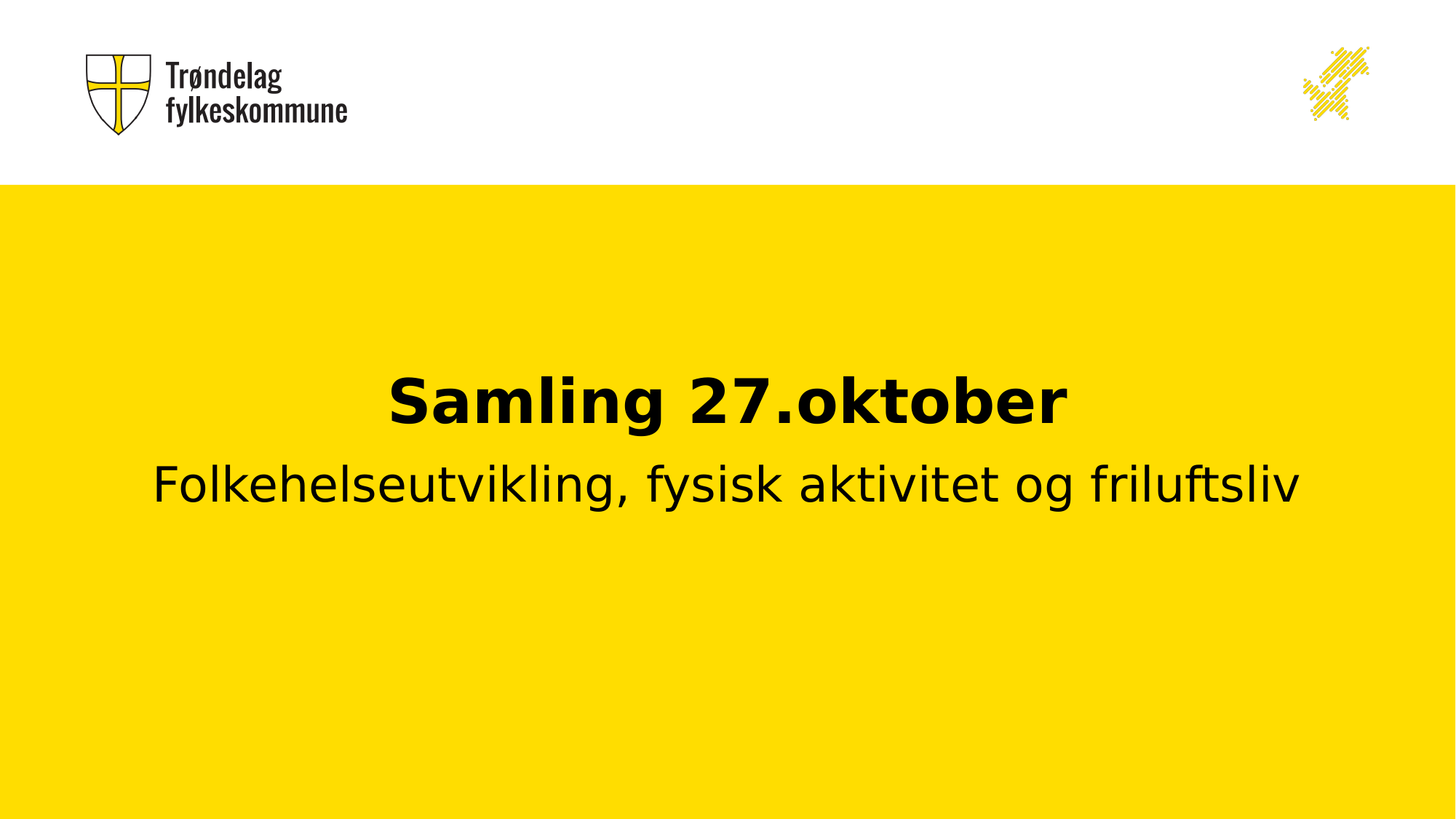

# Samling 27.oktober
Folkehelseutvikling, fysisk aktivitet og friluftsliv